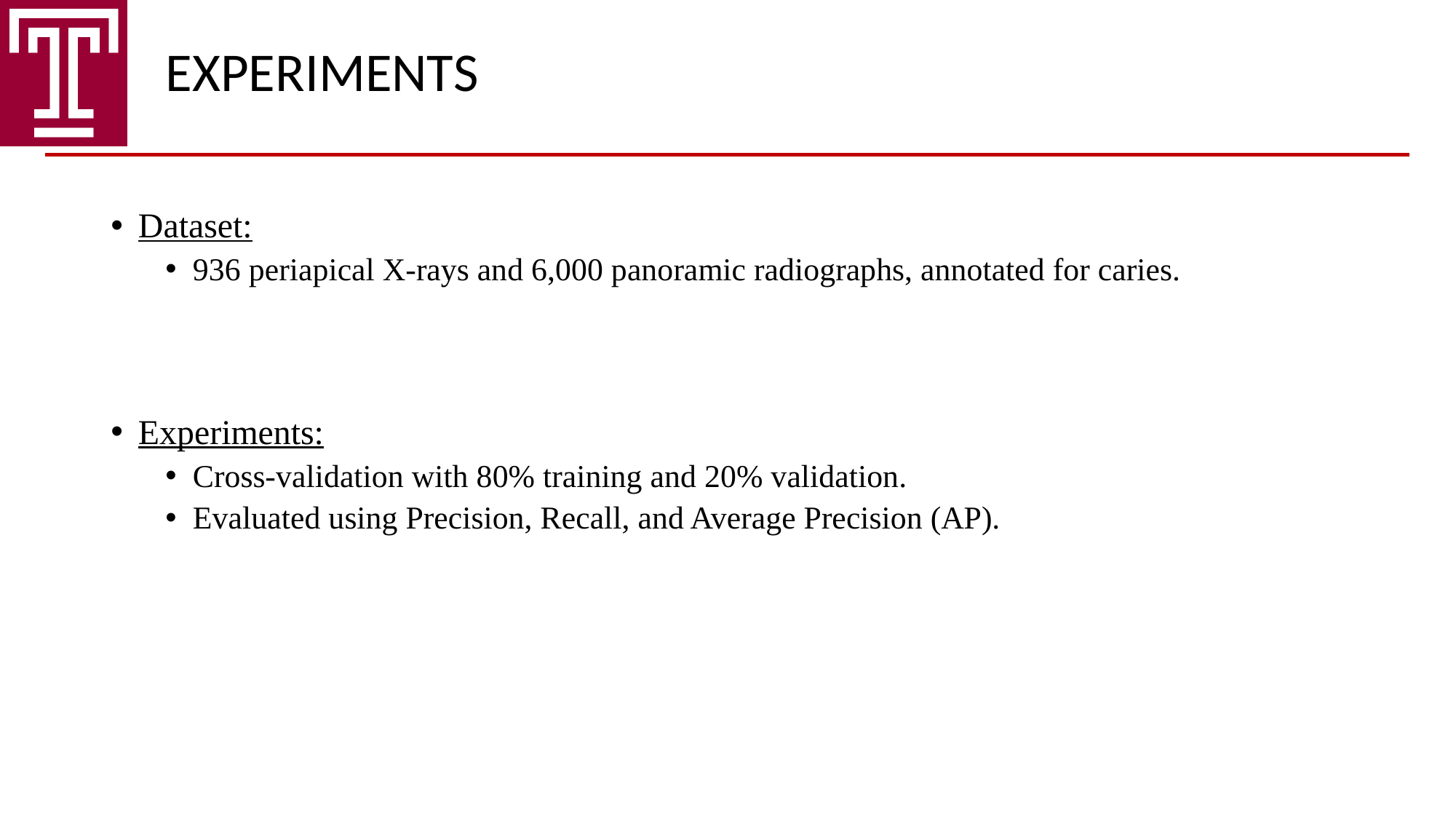

EXPERIMENTS
Dataset:
936 periapical X-rays and 6,000 panoramic radiographs, annotated for caries.

Experiments:
Cross-validation with 80% training and 20% validation.
Evaluated using Precision, Recall, and Average Precision (AP).